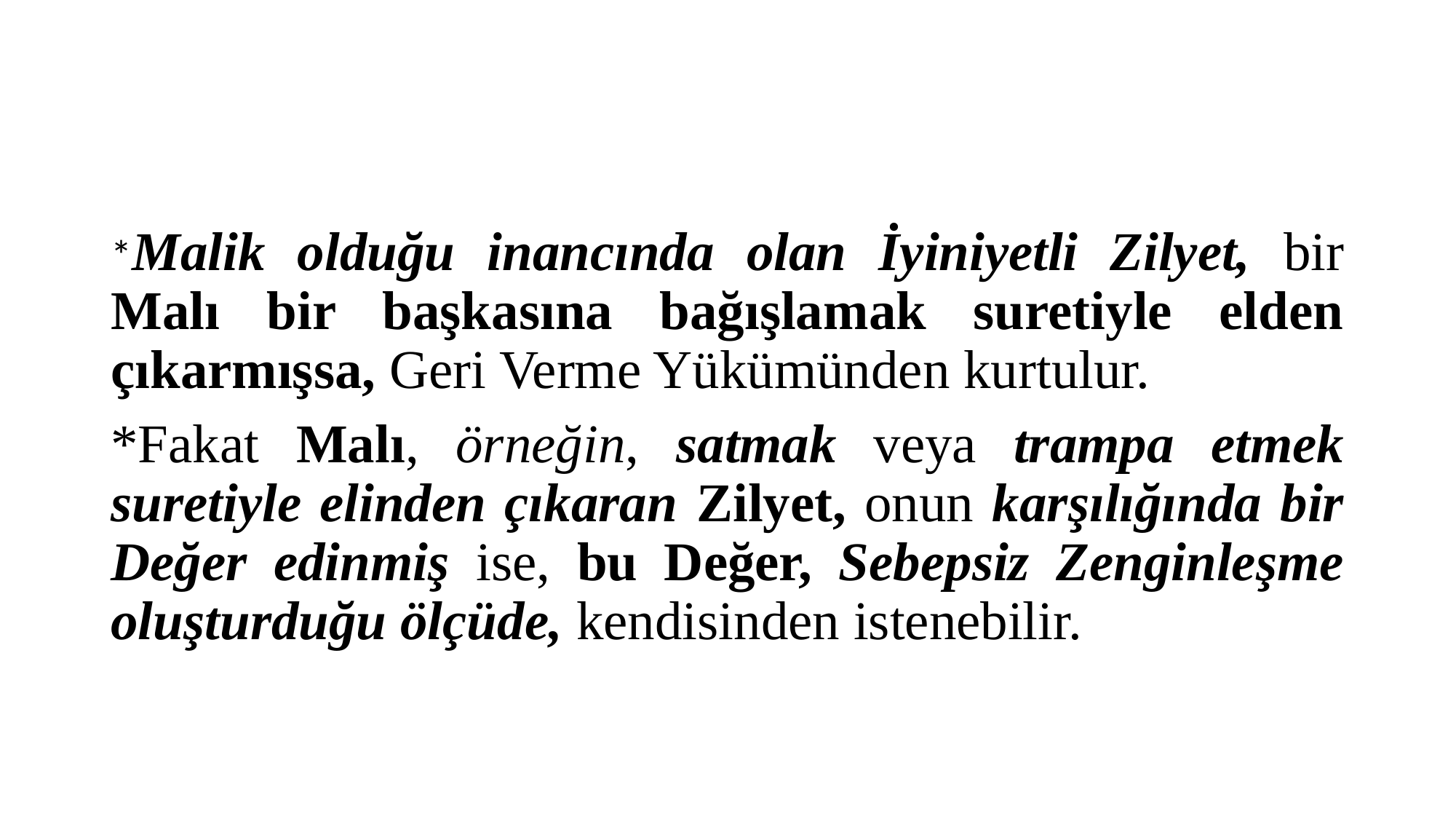

#
*Malik olduğu inancında olan İyiniyetli Zilyet, bir Malı bir başkasına bağışlamak suretiyle elden çıkarmışsa, Geri Verme Yükümünden kurtulur.
*Fakat Malı, örneğin, satmak veya trampa etmek suretiyle elinden çıkaran Zilyet, onun karşılığında bir Değer edinmiş ise, bu Değer, Sebepsiz Zenginleşme oluşturduğu ölçüde, kendisinden istenebilir.